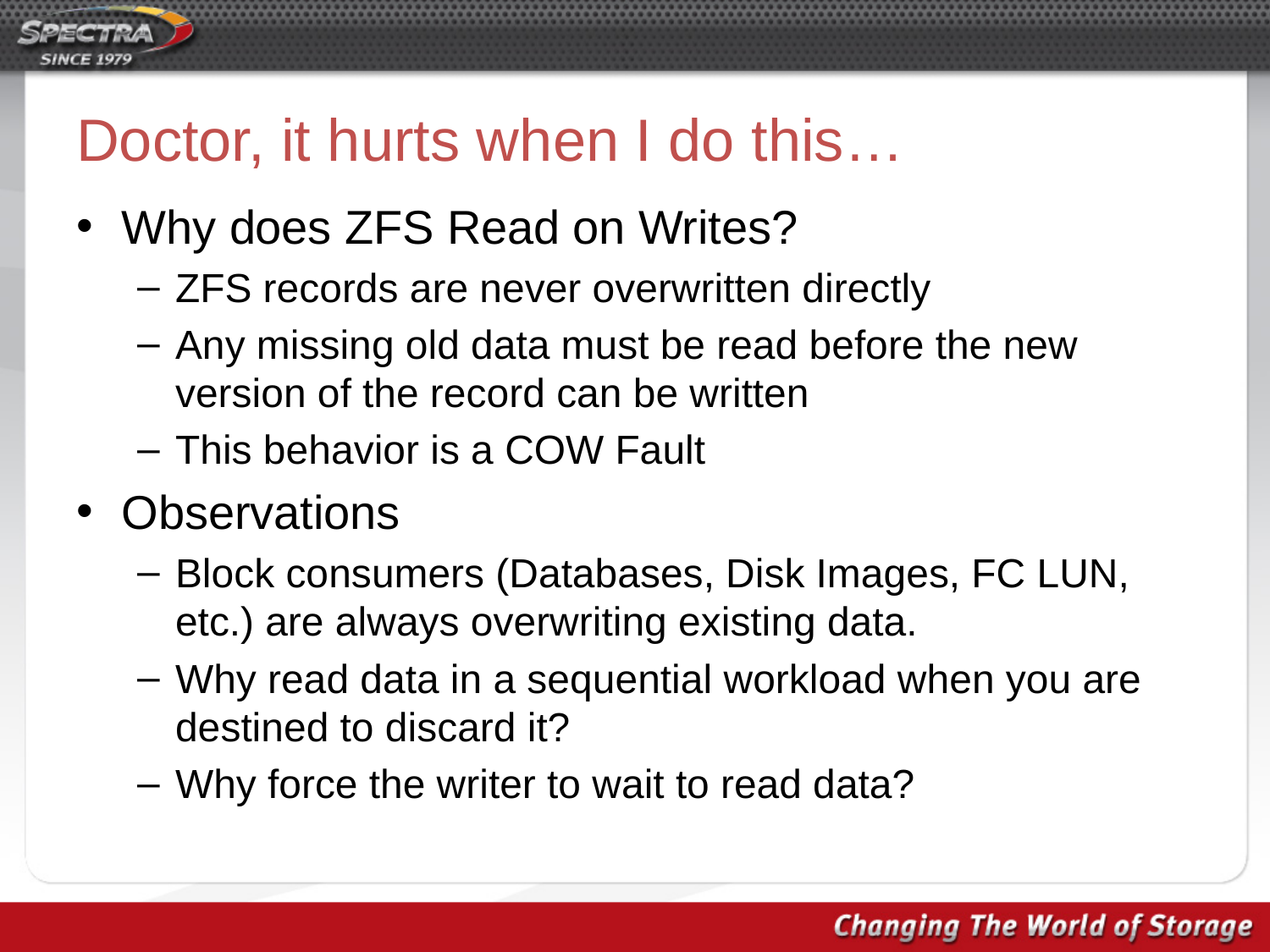

# Doctor, it hurts when I do this…
Why does ZFS Read on Writes?
ZFS records are never overwritten directly
Any missing old data must be read before the new version of the record can be written
This behavior is a COW Fault
Observations
Block consumers (Databases, Disk Images, FC LUN, etc.) are always overwriting existing data.
Why read data in a sequential workload when you are destined to discard it?
Why force the writer to wait to read data?